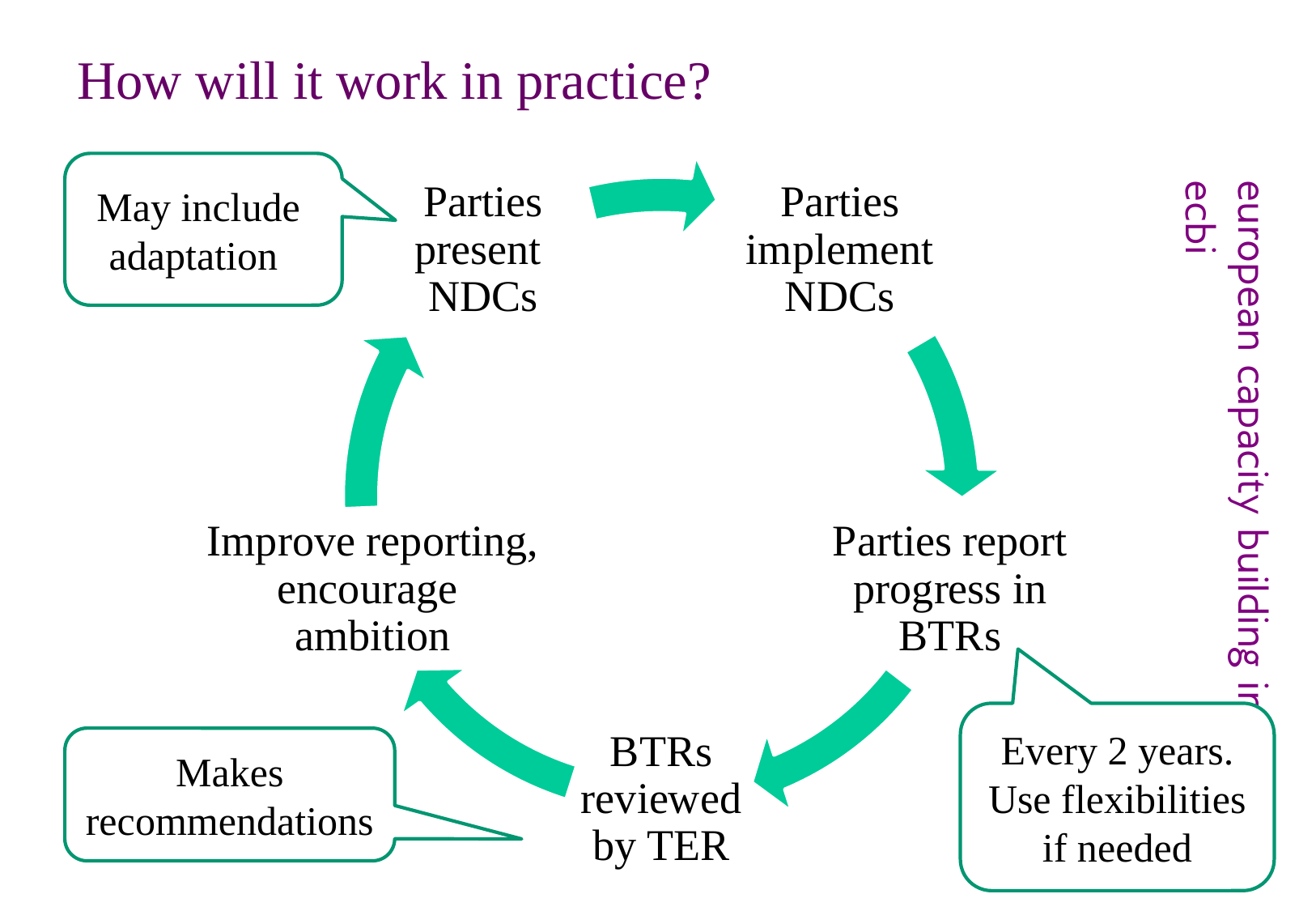

# How will it work in practice?
Parties implement NDCs
Parties report progress in BTRs
BTRs reviewed by TER
Improve reporting, encourage  ambition
Parties present  NDCs
May include  adaptation

Every 2 years. Use flexibilities if needed

Makes recommendations